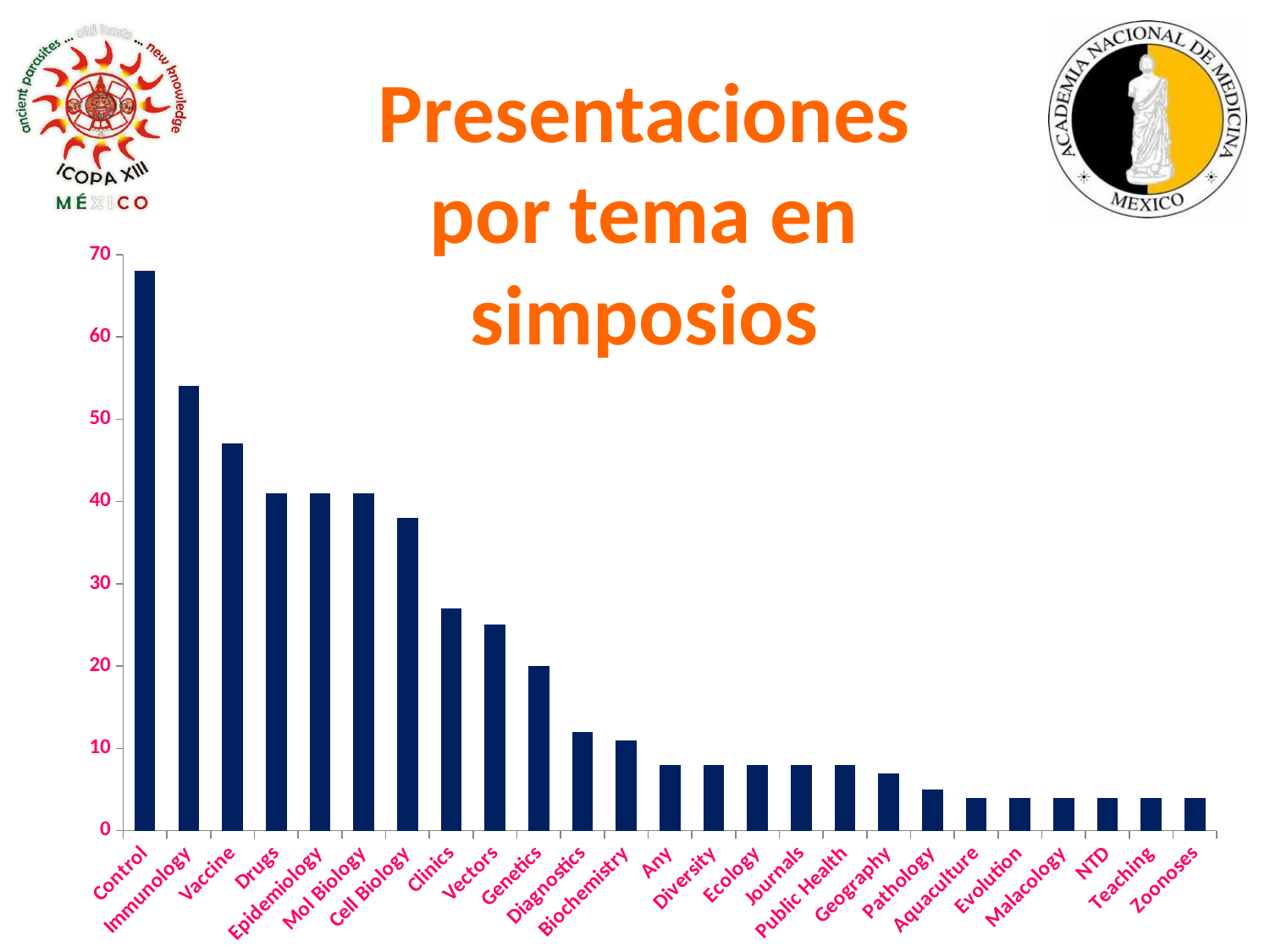

Presentaciones por tema en simposios

### Chart

| Category |  |
|---|---|
| Control | 68.0 |
| Immunology | 54.0 |
| Vaccine | 47.0 |
| Drugs | 41.0 |
| Epidemiology | 41.0 |
| Mol Biology | 41.0 |
| Cell Biology | 38.0 |
| Clinics | 27.0 |
| Vectors | 25.0 |
| Genetics | 20.0 |
| Diagnostics | 12.0 |
| Biochemistry | 11.0 |
| Any | 8.0 |
| Diversity | 8.0 |
| Ecology | 8.0 |
| Journals | 8.0 |
| Public Health | 8.0 |
| Geography | 7.0 |
| Pathology | 5.0 |
| Aquaculture | 4.0 |
| Evolution | 4.0 |
| Malacology | 4.0 |
| NTD | 4.0 |
| Teaching | 4.0 |
| Zoonoses | 4.0 |